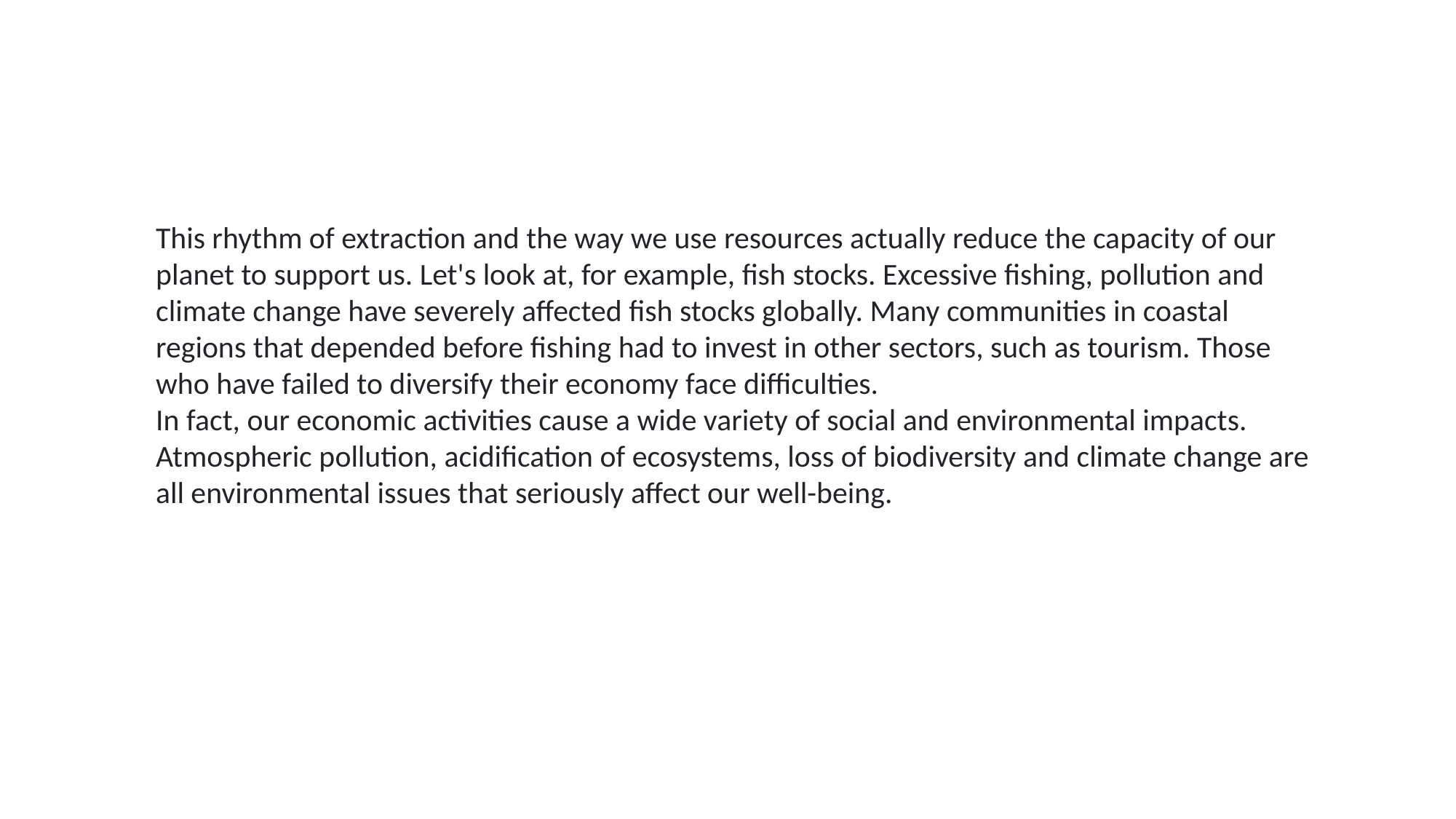

This rhythm of extraction and the way we use resources actually reduce the capacity of our planet to support us. Let's look at, for example, fish stocks. Excessive fishing, pollution and climate change have severely affected fish stocks globally. Many communities in coastal regions that depended before fishing had to invest in other sectors, such as tourism. Those who have failed to diversify their economy face difficulties.
In fact, our economic activities cause a wide variety of social and environmental impacts. Atmospheric pollution, acidification of ecosystems, loss of biodiversity and climate change are all environmental issues that seriously affect our well-being.